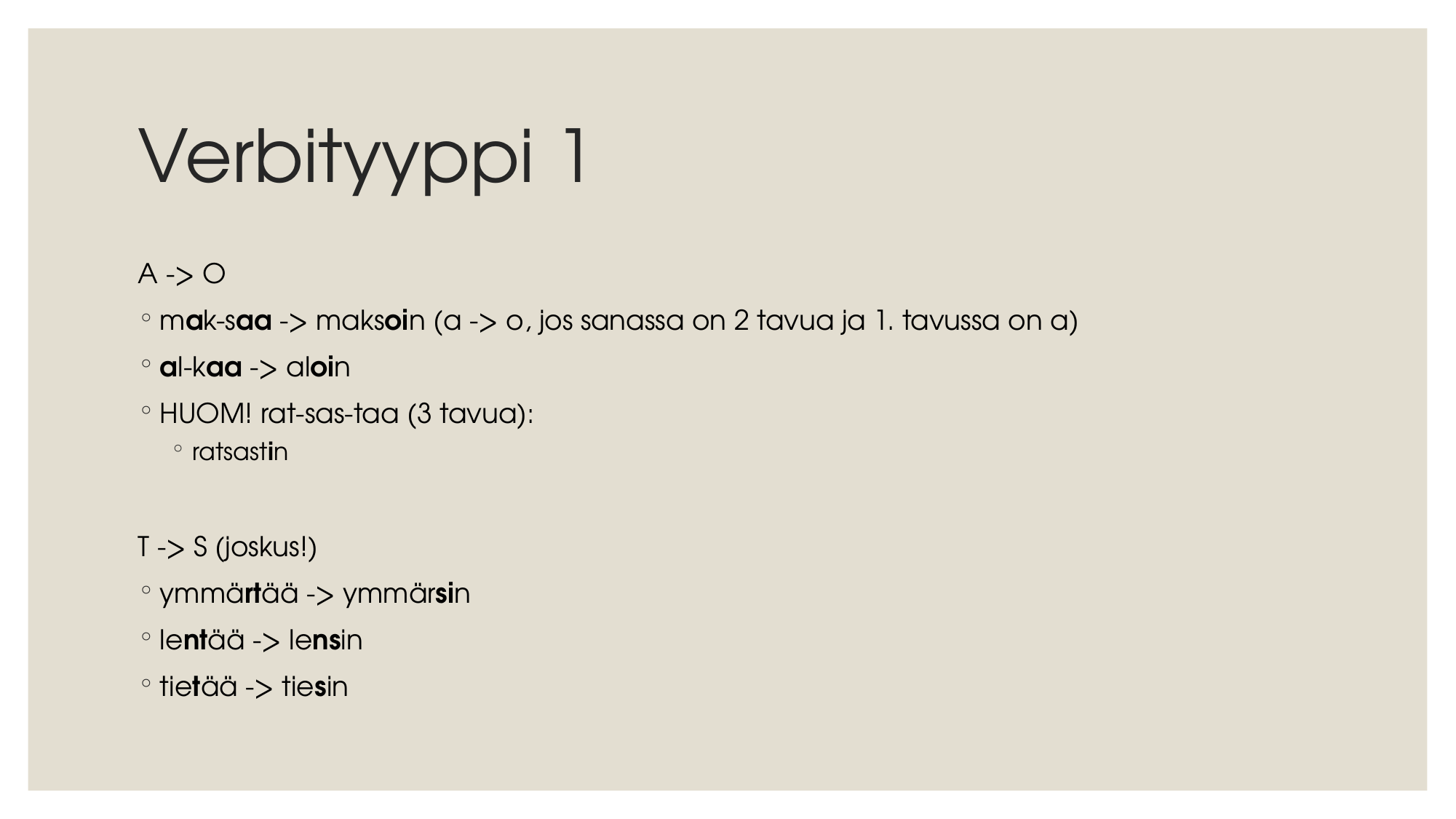

# Verbityyppi 1
A -> O
mak-saa -> maksoin (a -> o, jos sanassa on 2 tavua ja 1. tavussa on a)
al-kaa -> aloin
HUOM! rat-sas-taa (3 tavua):
ratsastin

T -> S (joskus!)
ymmärtää -> ymmärsin
lentää -> lensin
tietää -> tiesin